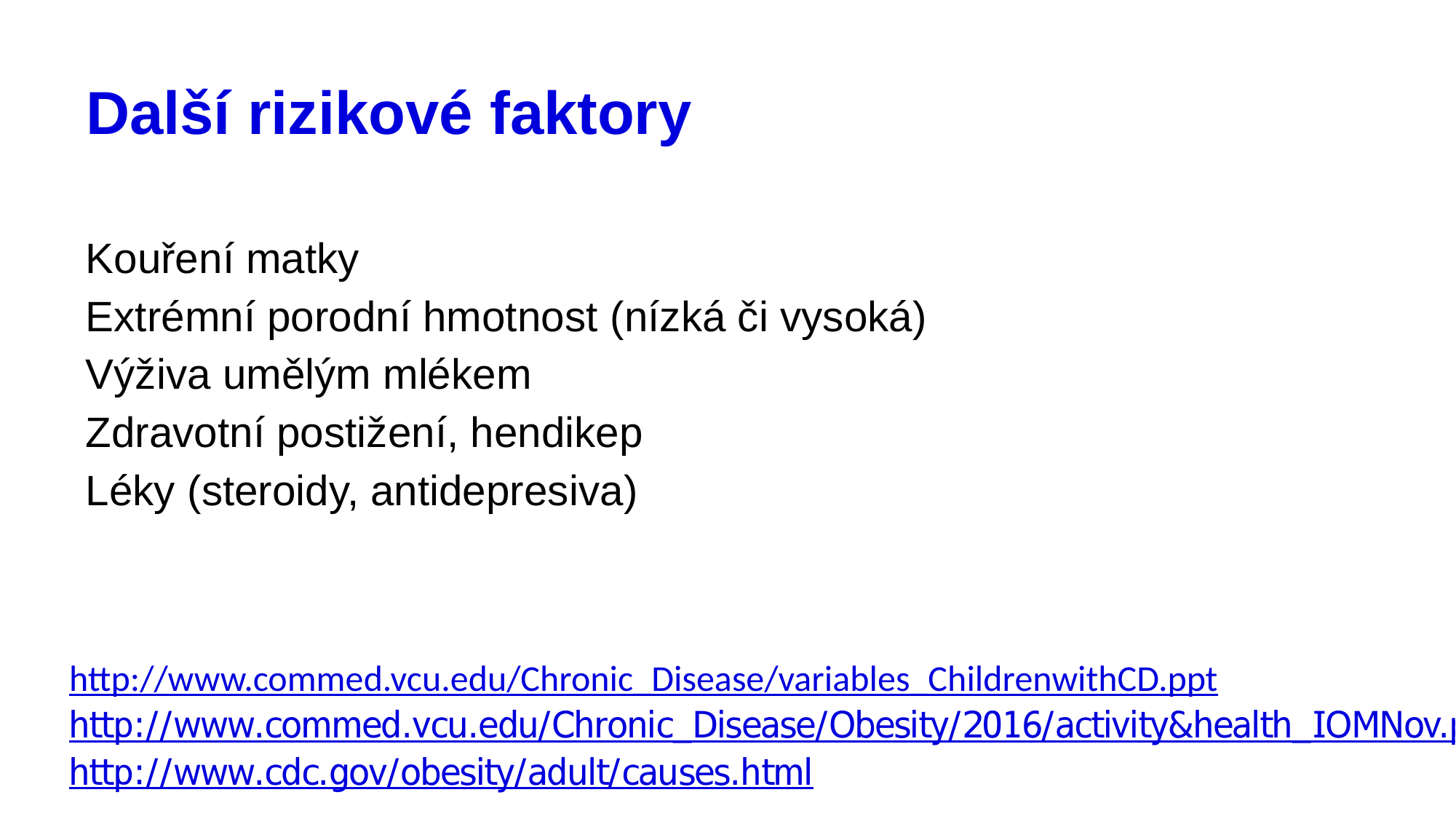

# Další rizikové faktory
Kouření matky
Extrémní porodní hmotnost (nízká či vysoká)
Výživa umělým mlékem
Zdravotní postižení, hendikep
Léky (steroidy, antidepresiva)

http://www.commed.vcu.edu/Chronic_Disease/variables_ChildrenwithCD.ppt
http://www.commed.vcu.edu/Chronic_Disease/Obesity/2016/activity&health_IOMNov.pdf
http://www.cdc.gov/obesity/adult/causes.html